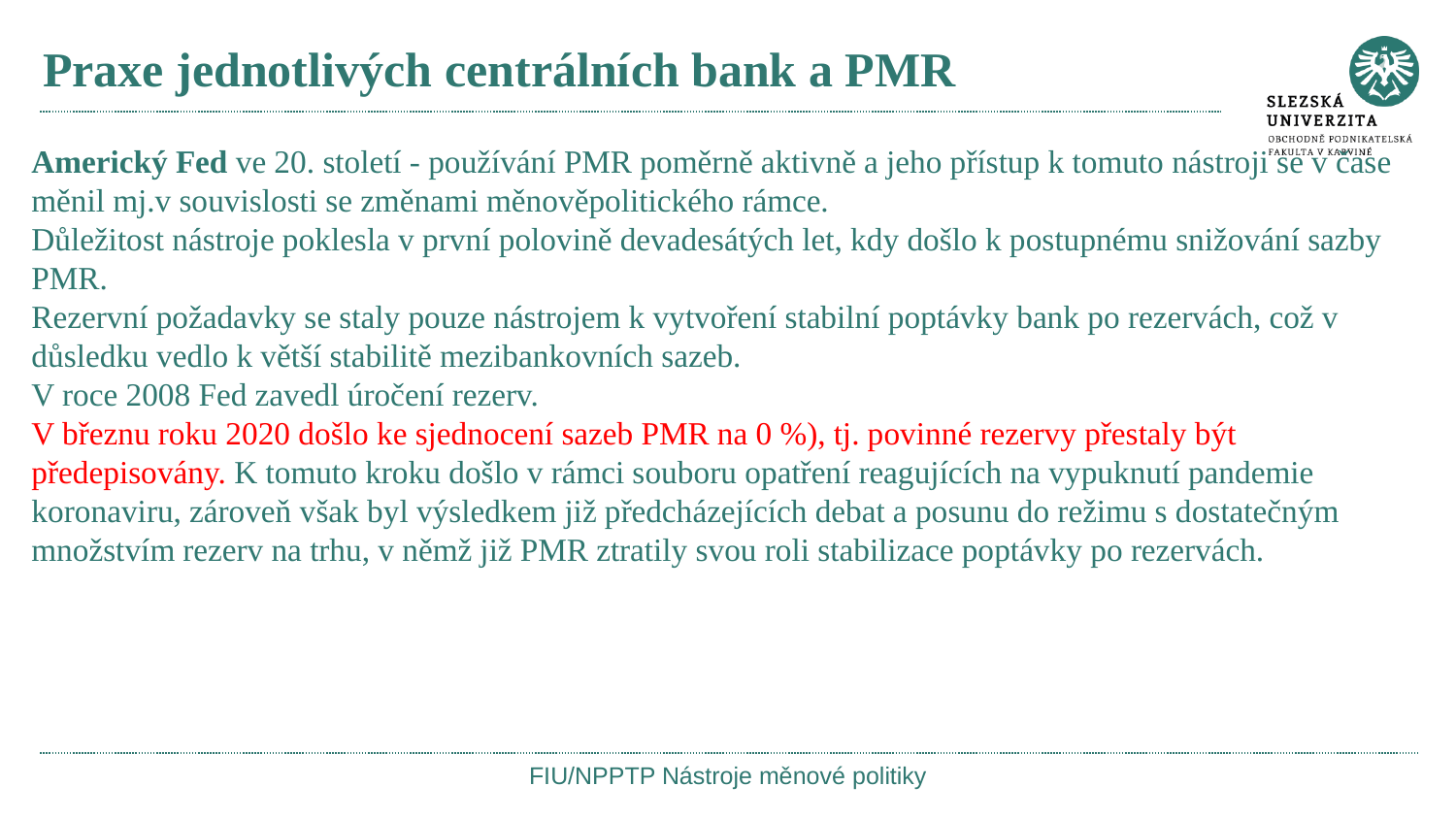

# Praxe jednotlivých centrálních bank a PMR
Americký Fed ve 20. století - používání PMR poměrně aktivně a jeho přístup k tomuto nástroji se v čase měnil mj.v souvislosti se změnami měnověpolitického rámce.
Důležitost nástroje poklesla v první polovině devadesátých let, kdy došlo k postupnému snižování sazby PMR.
Rezervní požadavky se staly pouze nástrojem k vytvoření stabilní poptávky bank po rezervách, což v důsledku vedlo k větší stabilitě mezibankovních sazeb.
V roce 2008 Fed zavedl úročení rezerv.
V březnu roku 2020 došlo ke sjednocení sazeb PMR na 0 %), tj. povinné rezervy přestaly být předepisovány. K tomuto kroku došlo v rámci souboru opatření reagujících na vypuknutí pandemie koronaviru, zároveň však byl výsledkem již předcházejících debat a posunu do režimu s dostatečným množstvím rezerv na trhu, v němž již PMR ztratily svou roli stabilizace poptávky po rezervách.
FIU/NPPTP Nástroje měnové politiky